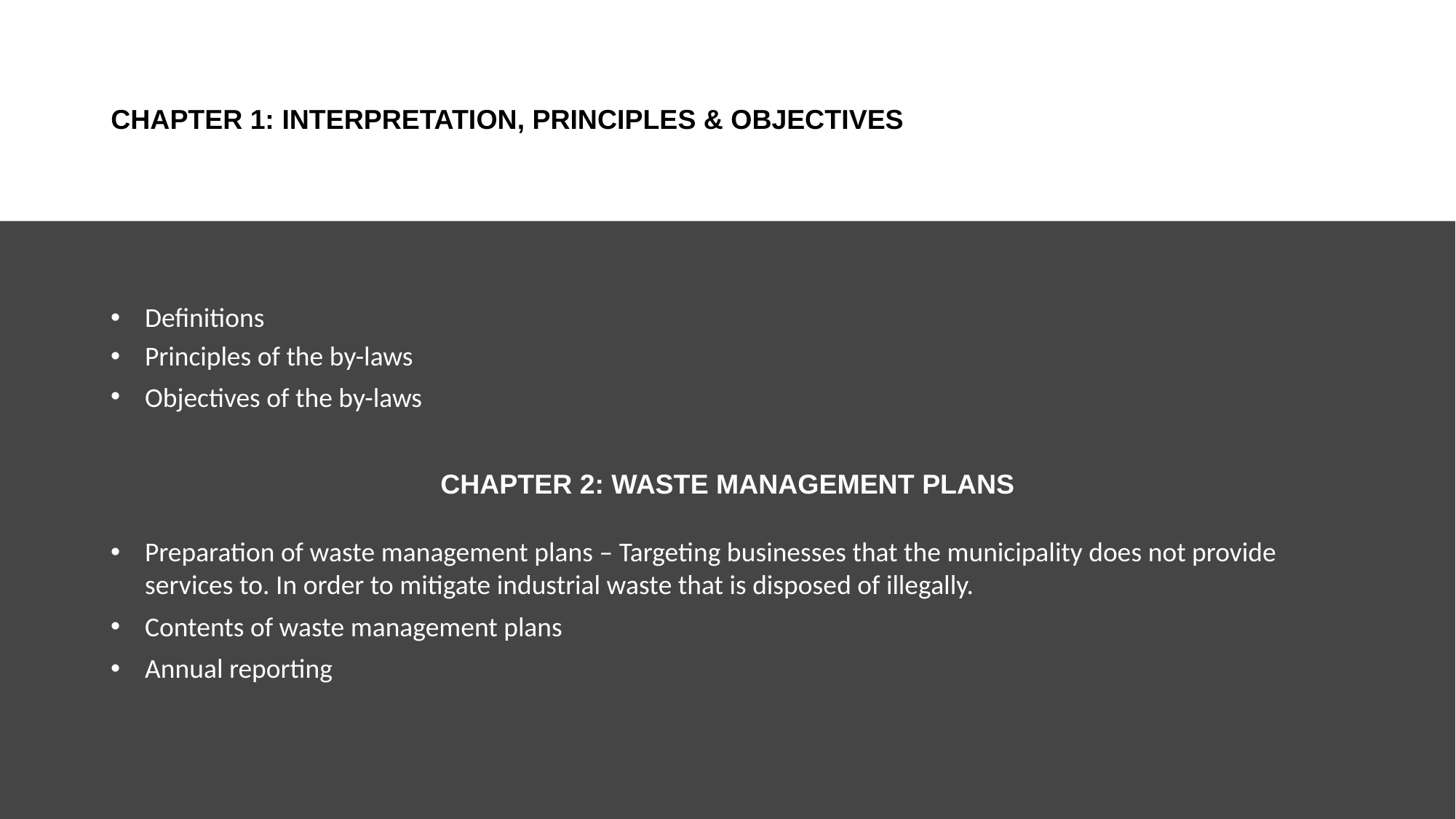

# CHAPTER 1: INTERPRETATION, PRINCIPLES & OBJECTIVES
Definitions
Principles of the by-laws
Objectives of the by-laws
CHAPTER 2: WASTE MANAGEMENT PLANS
Preparation of waste management plans – Targeting businesses that the municipality does not provide services to. In order to mitigate industrial waste that is disposed of illegally.
Contents of waste management plans
Annual reporting